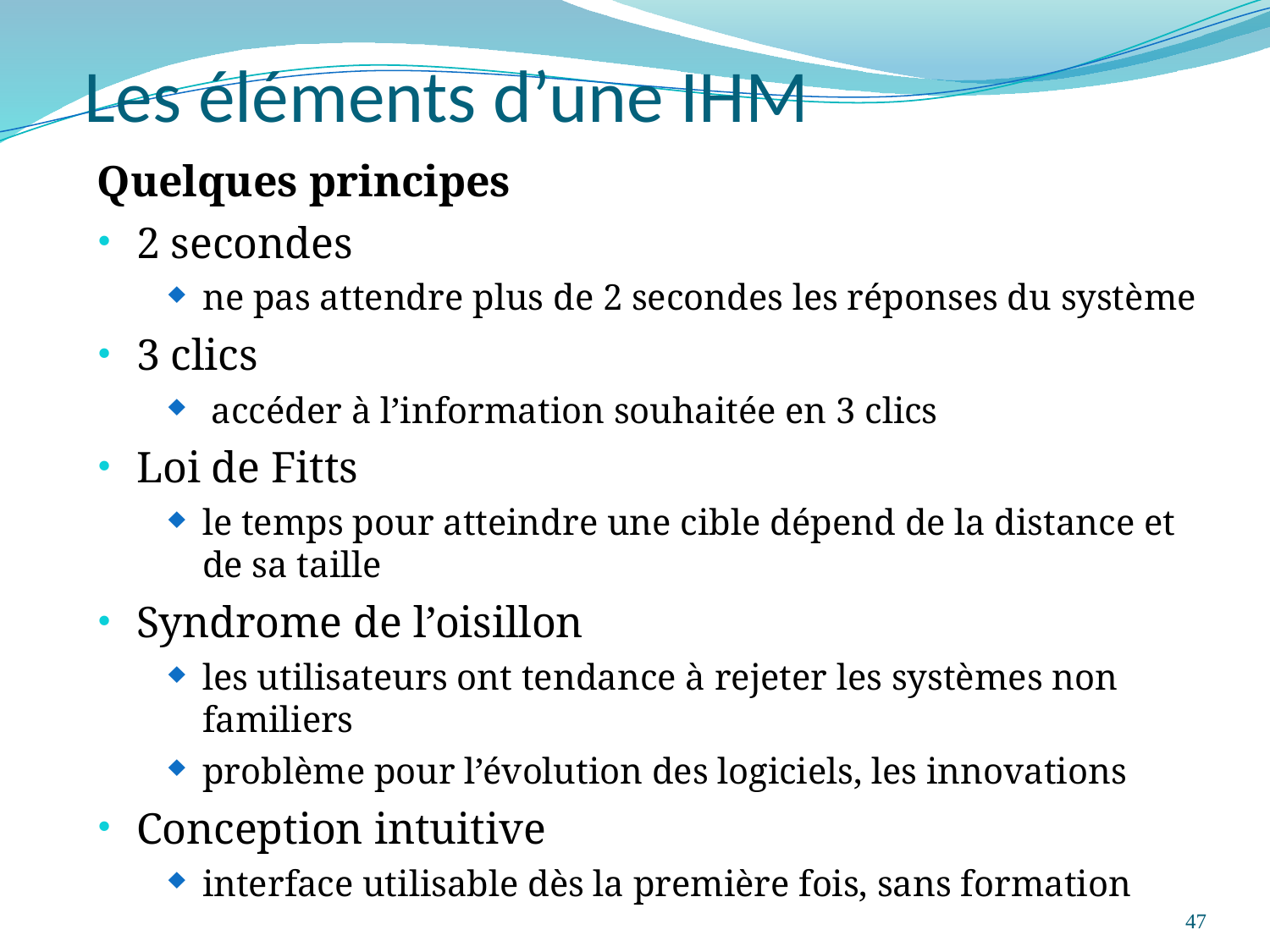

# Les éléments d’une IHM
Quelques principes
2 secondes
ne pas attendre plus de 2 secondes les réponses du système
3 clics
 accéder à l’information souhaitée en 3 clics
Loi de Fitts
le temps pour atteindre une cible dépend de la distance et de sa taille
Syndrome de l’oisillon
les utilisateurs ont tendance à rejeter les systèmes non familiers
problème pour l’évolution des logiciels, les innovations
Conception intuitive
interface utilisable dès la première fois, sans formation
47